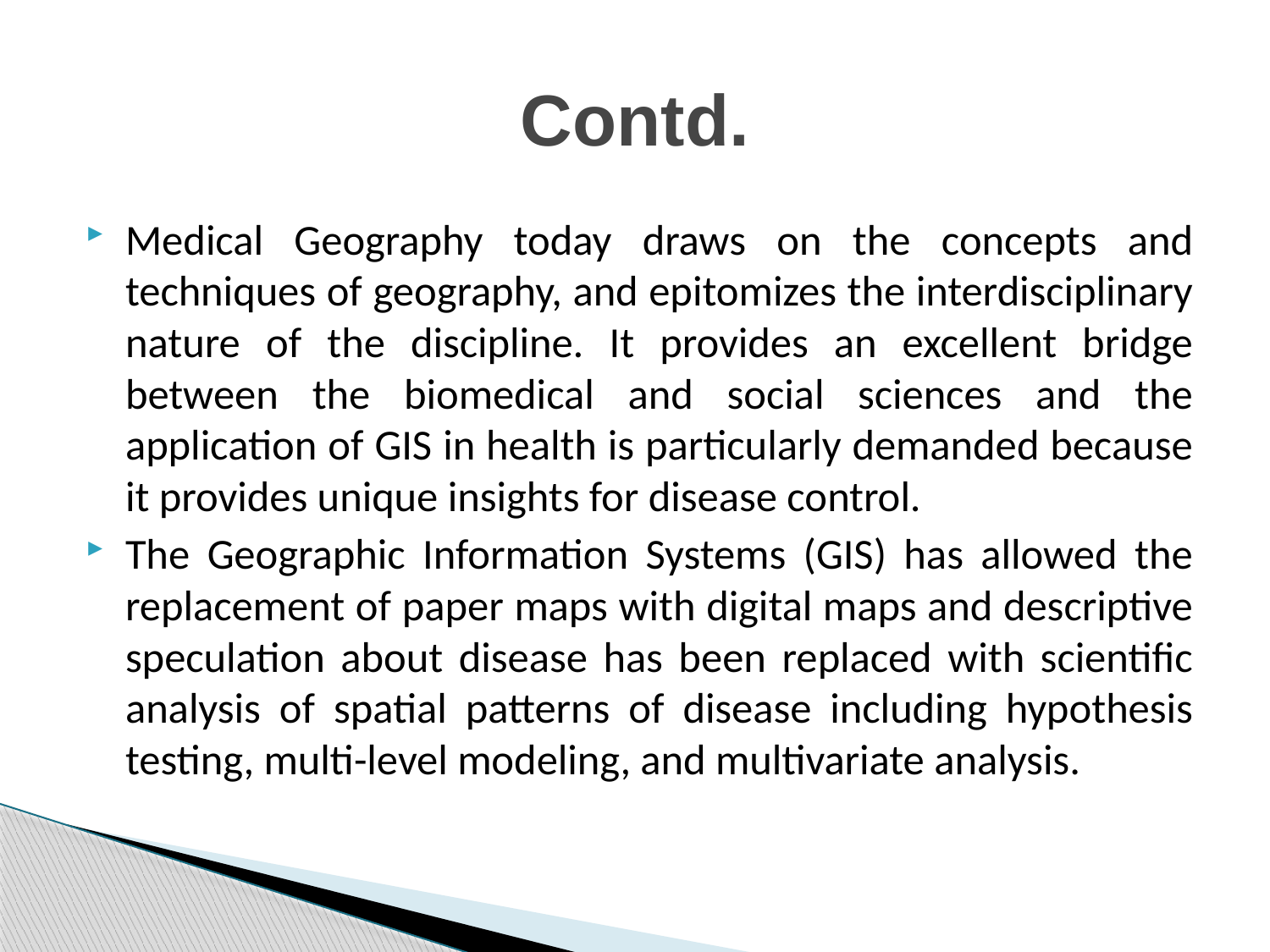

# Contd.
Medical Geography today draws on the concepts and techniques of geography, and epitomizes the interdisciplinary nature of the discipline. It provides an excellent bridge between the biomedical and social sciences and the application of GIS in health is particularly demanded because it provides unique insights for disease control.
The Geographic Information Systems (GIS) has allowed the replacement of paper maps with digital maps and descriptive speculation about disease has been replaced with scientific analysis of spatial patterns of disease including hypothesis testing, multi-level modeling, and multivariate analysis.